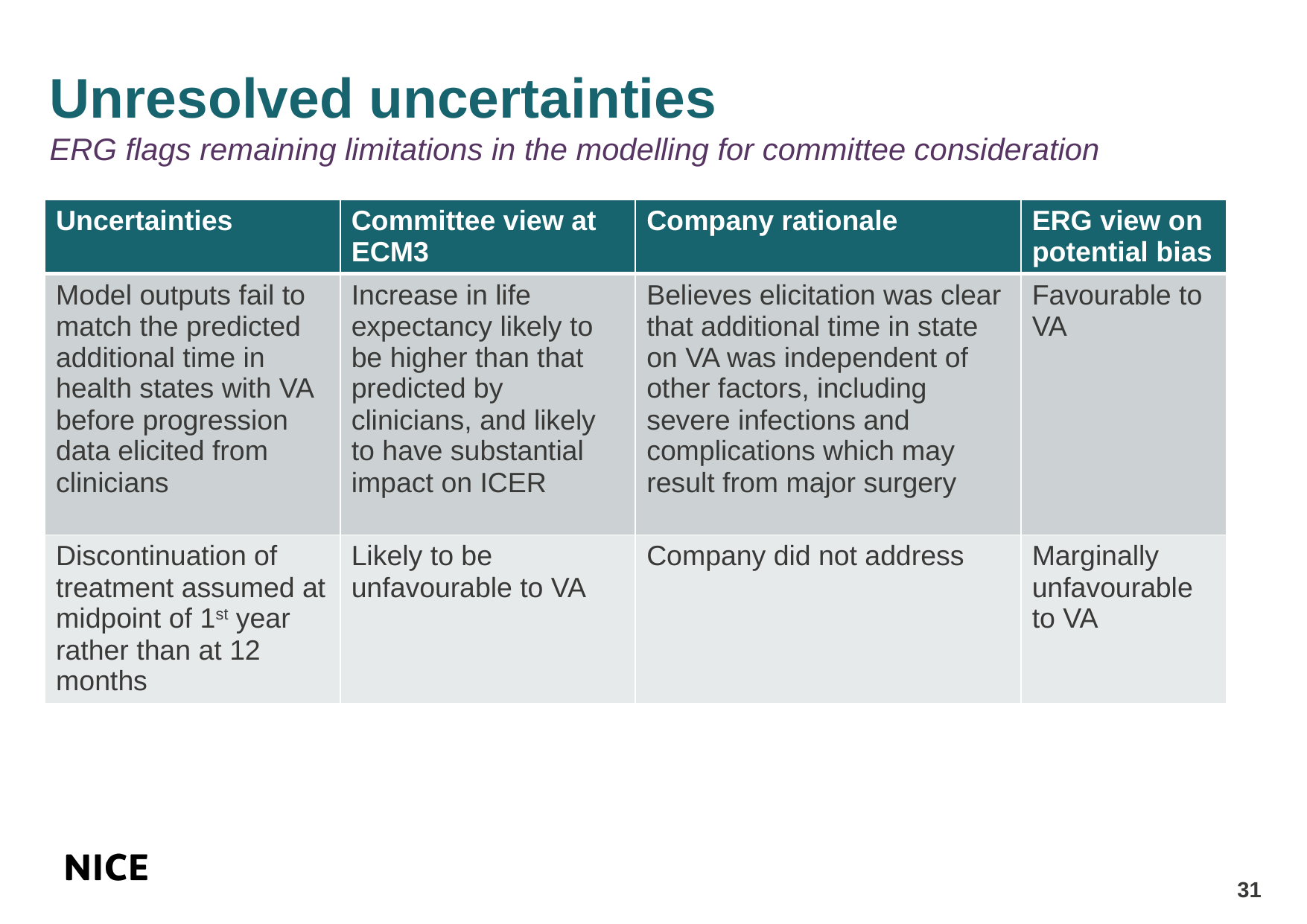

# Unresolved uncertainties ERG flags remaining limitations in the modelling for committee consideration
| Uncertainties | Committee view at ECM3 | Company rationale | ERG view on potential bias |
| --- | --- | --- | --- |
| Model outputs fail to match the predicted additional time in health states with VA before progression data elicited from clinicians | Increase in life expectancy likely to be higher than that predicted by clinicians, and likely to have substantial impact on ICER | Believes elicitation was clear that additional time in state on VA was independent of other factors, including severe infections and complications which may result from major surgery | Favourable to VA |
| Discontinuation of treatment assumed at midpoint of 1st year rather than at 12 months | Likely to be unfavourable to VA | Company did not address | Marginally unfavourable to VA |
31